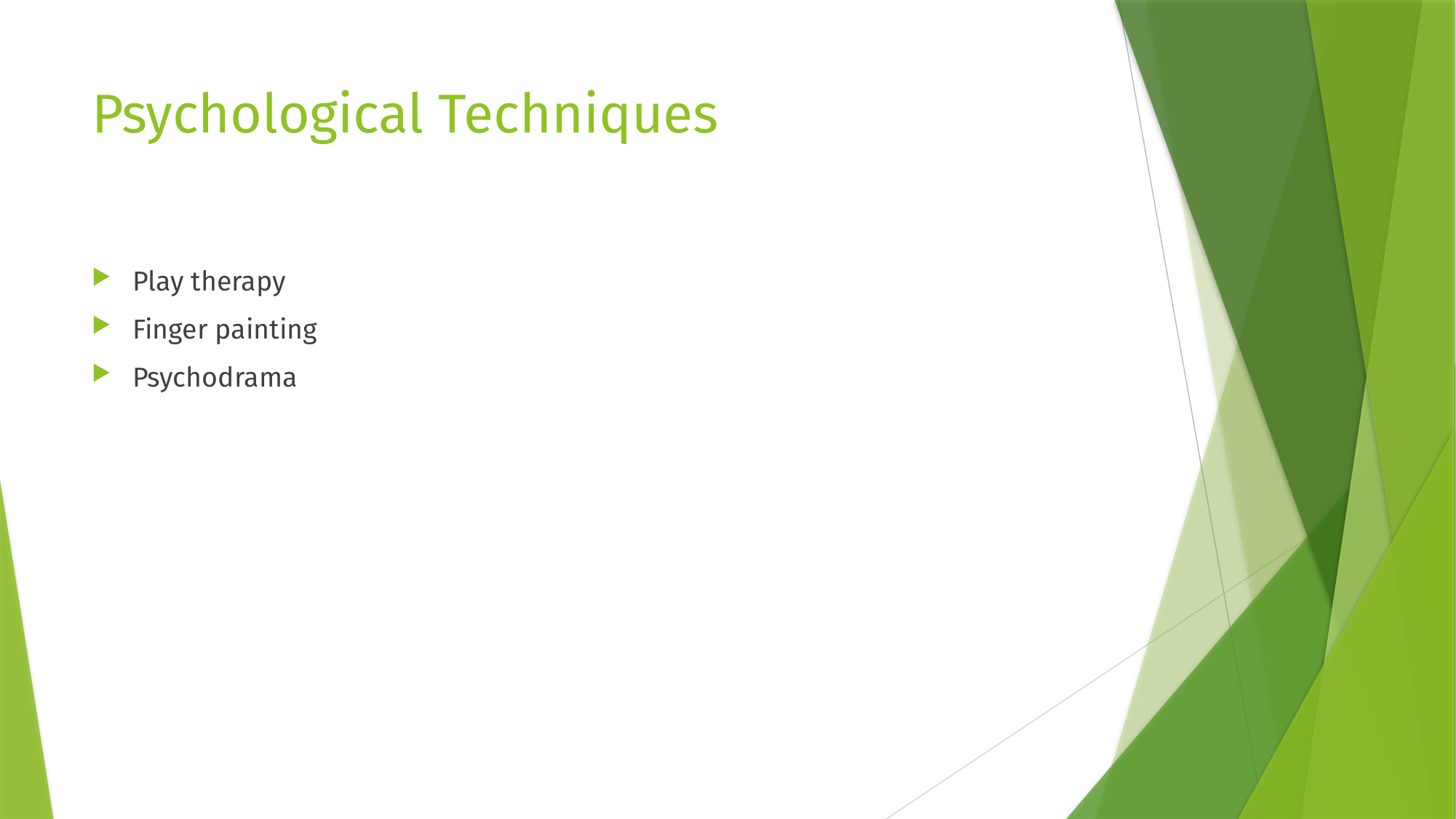

# Psychological Techniques
Play therapy
Finger painting
Psychodrama